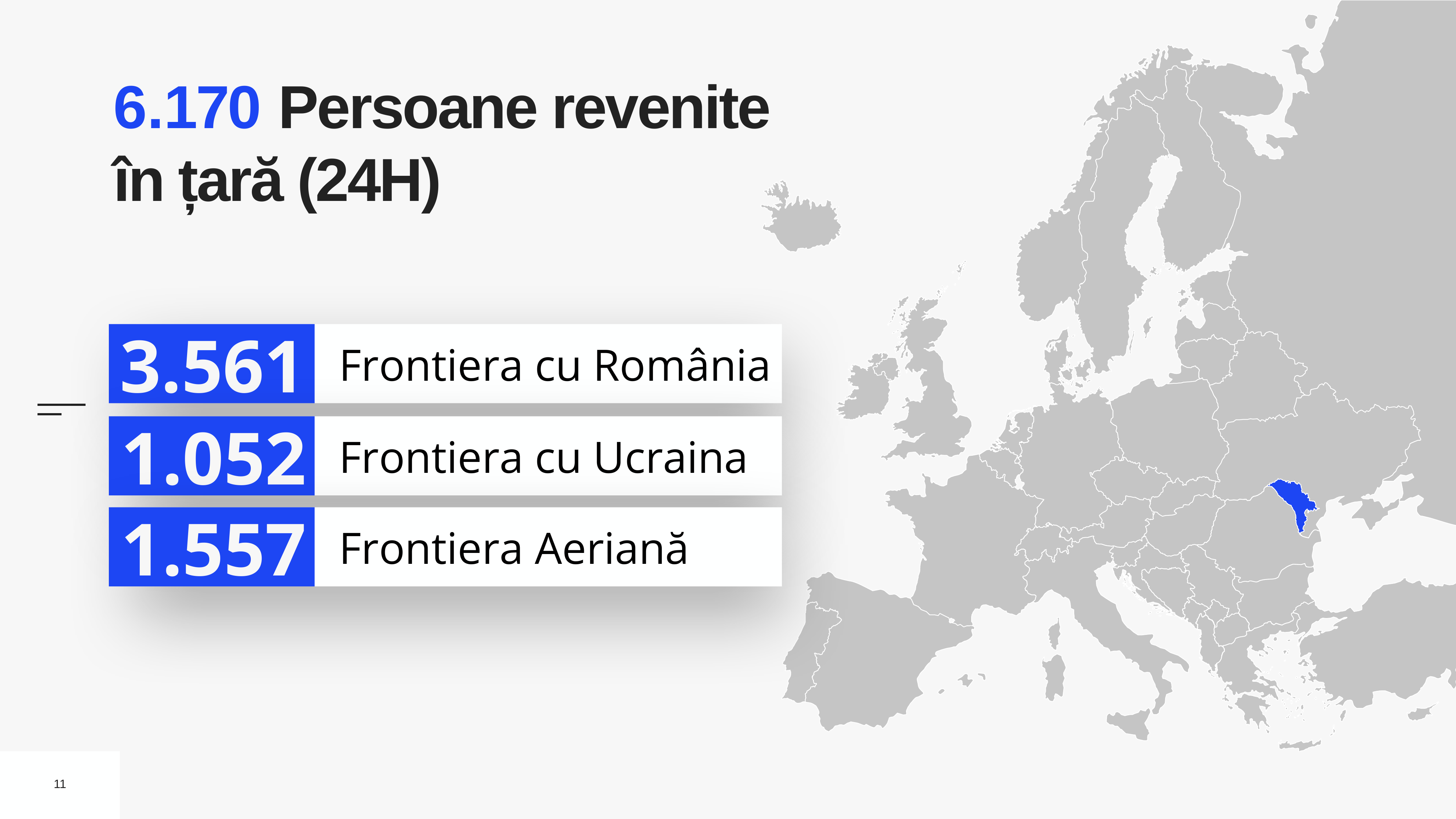

# 6.170 Persoane revenite în țară (24H)
3.561

Frontiera cu România
1.052

Frontiera cu Ucraina
1.557

Frontiera Aeriană
11